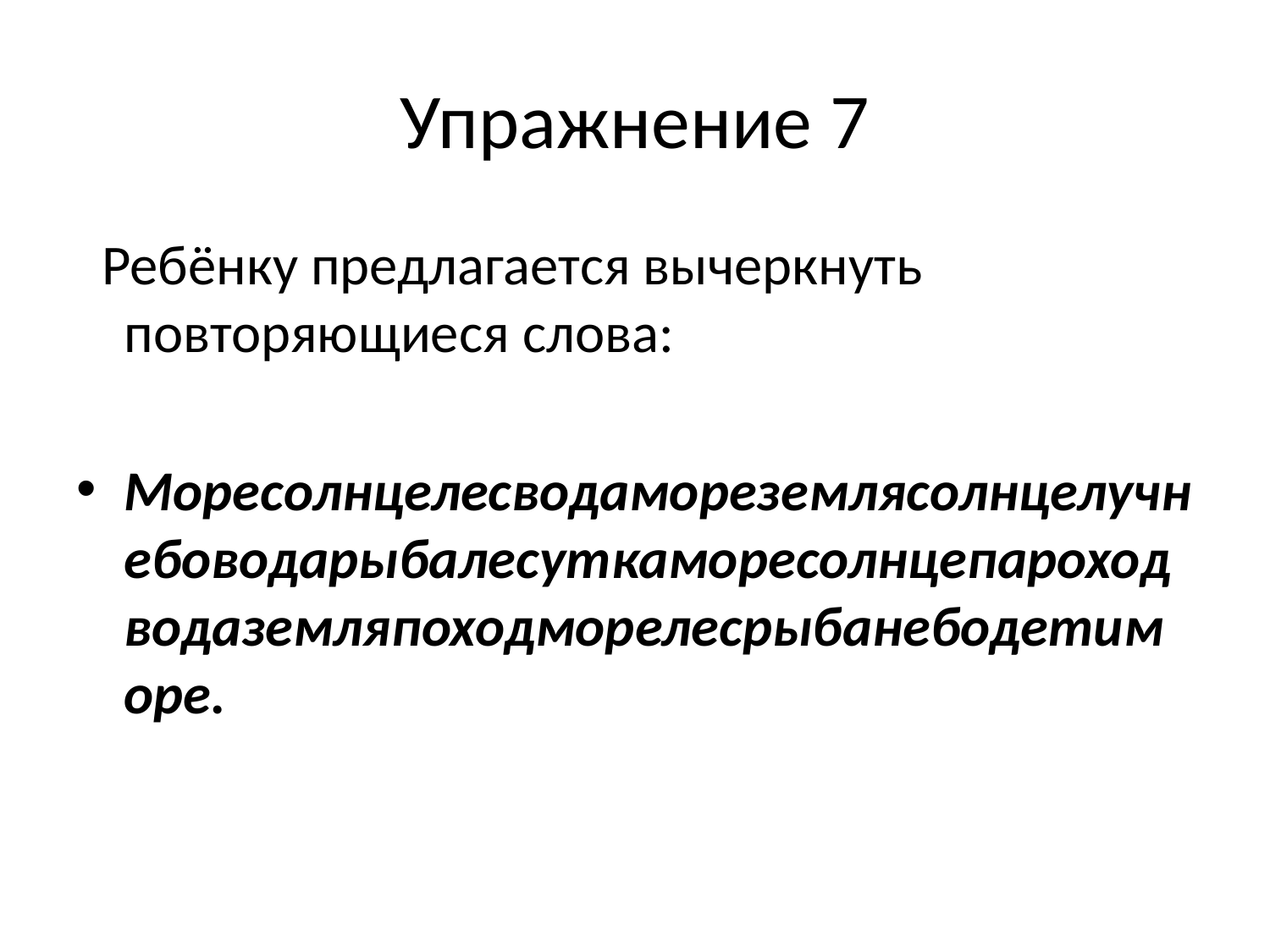

# Упражнение 7
  Ребёнку предлагается вычеркнуть повторяющиеся слова:

Моресолнцелесводамореземлясолнцелучнебоводарыбалесуткаморесолнцепароходводаземляпоходморелесрыбанебодетиморе.